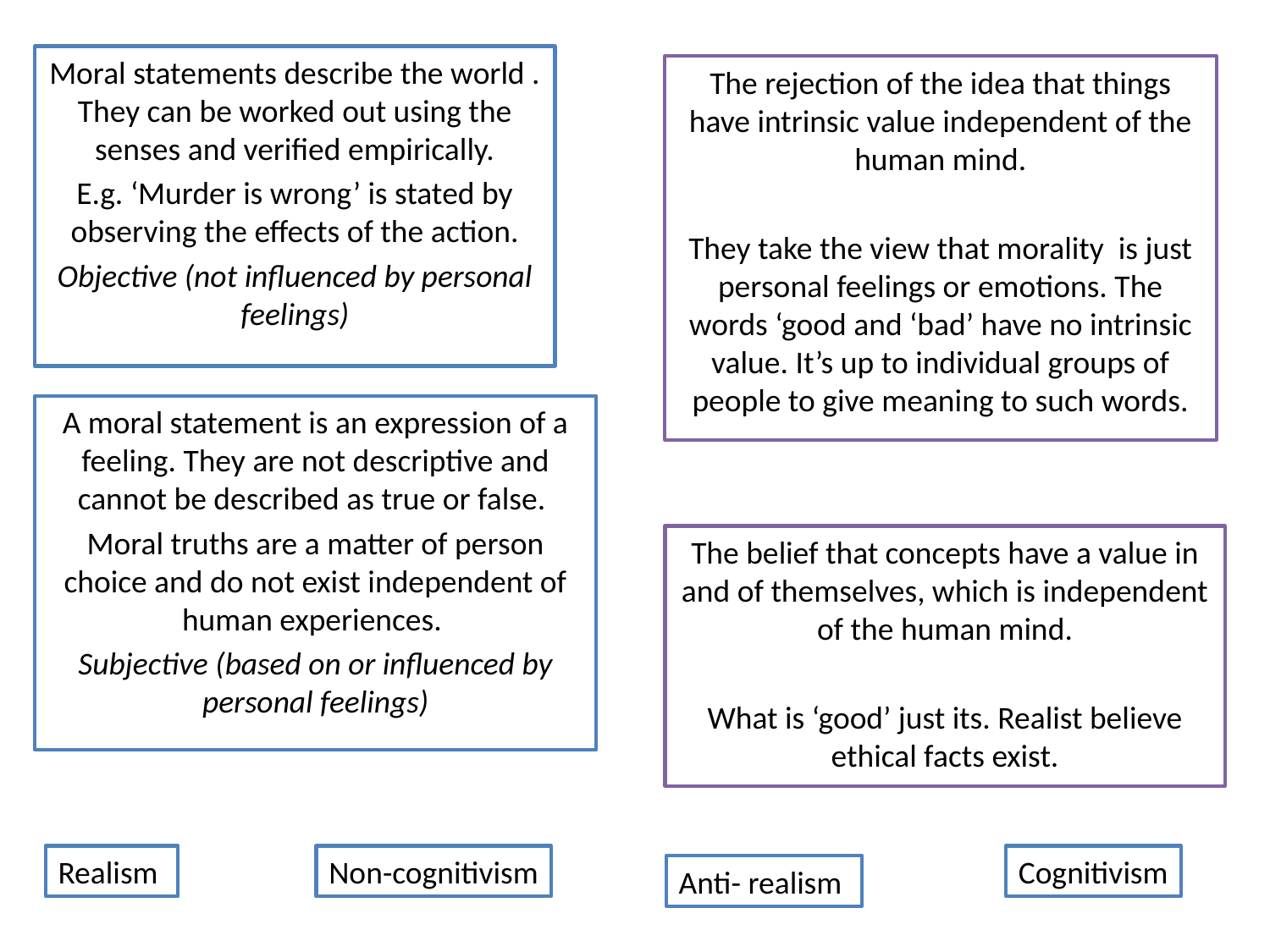

Moral statements describe the world . They can be worked out using the senses and verified empirically.
E.g. ‘Murder is wrong’ is stated by observing the effects of the action.
Objective (not influenced by personal feelings)
The rejection of the idea that things have intrinsic value independent of the human mind.

They take the view that morality  is just personal feelings or emotions. The words ‘good and ‘bad’ have no intrinsic value. It’s up to individual groups of people to give meaning to such words.

A moral statement is an expression of a feeling. They are not descriptive and cannot be described as true or false.
Moral truths are a matter of person choice and do not exist independent of human experiences.
Subjective (based on or influenced by personal feelings)

The belief that concepts have a value in and of themselves, which is independent of the human mind.

What is ‘good’ just its. Realist believe ethical facts exist.

Realism
Non-cognitivism
Cognitivism
Anti- realism